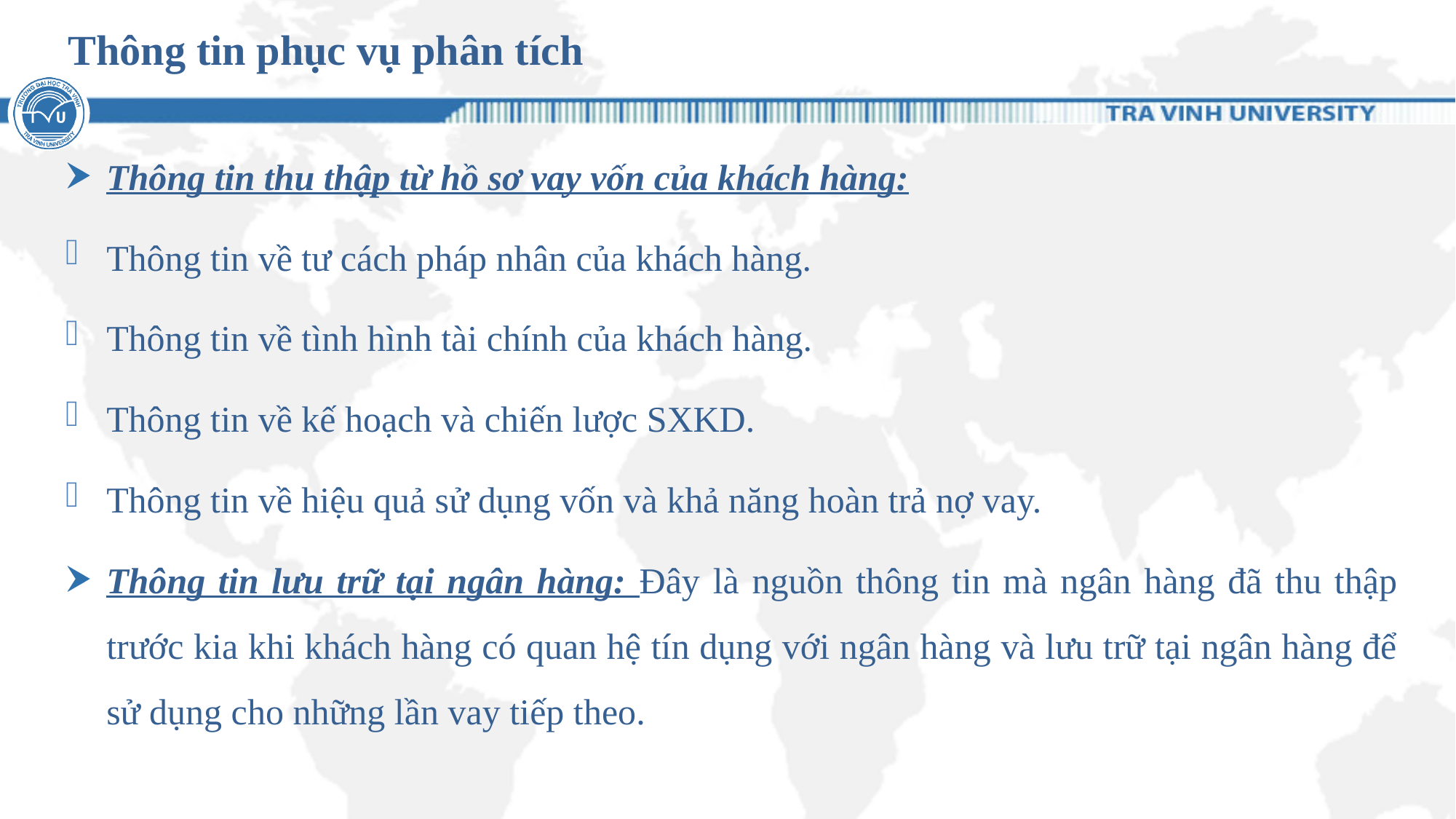

# Thông tin phục vụ phân tích
Thông tin thu thập từ hồ sơ vay vốn của khách hàng:
Thông tin về tư cách pháp nhân của khách hàng.
Thông tin về tình hình tài chính của khách hàng.
Thông tin về kế hoạch và chiến lược SXKD.
Thông tin về hiệu quả sử dụng vốn và khả năng hoàn trả nợ vay.
Thông tin lưu trữ tại ngân hàng: Đây là nguồn thông tin mà ngân hàng đã thu thập trước kia khi khách hàng có quan hệ tín dụng với ngân hàng và lưu trữ tại ngân hàng để sử dụng cho những lần vay tiếp theo.